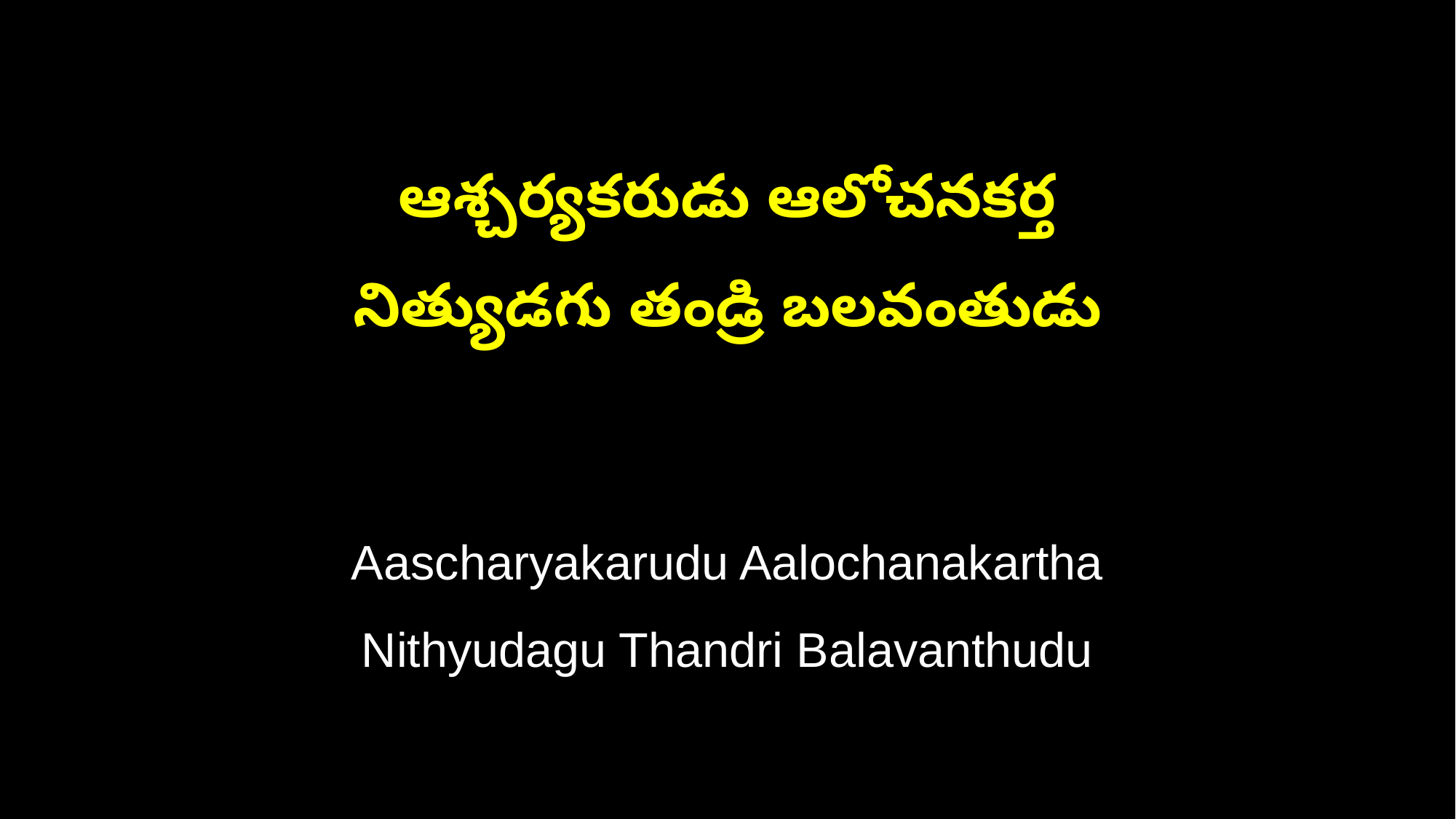

ఆశ్చర్యకరుడు ఆలోచనకర్త
నిత్యుడగు తండ్రి బలవంతుడు
Aascharyakarudu Aalochanakartha
Nithyudagu Thandri Balavanthudu